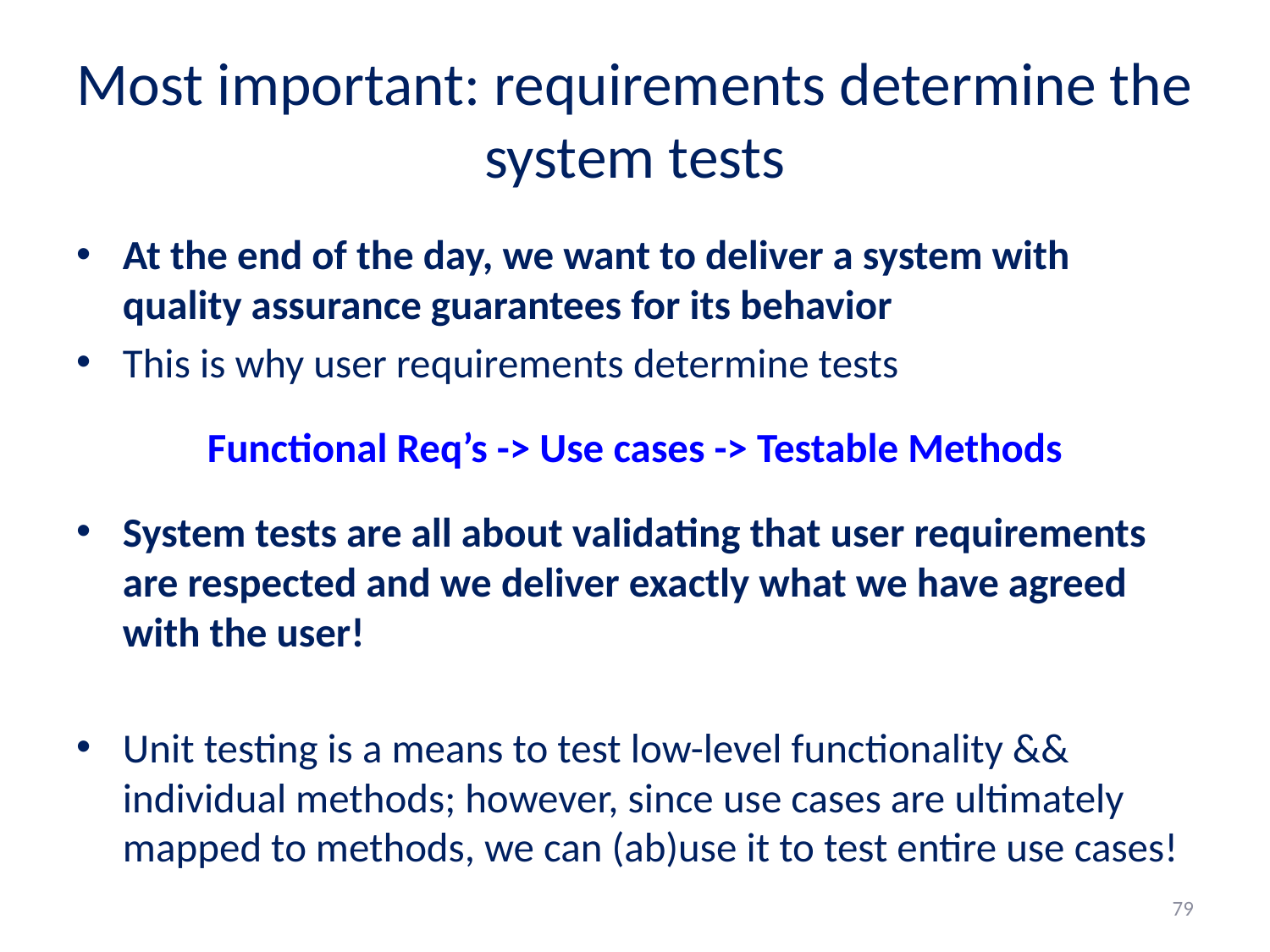

# Most important: requirements determine the system tests
At the end of the day, we want to deliver a system with quality assurance guarantees for its behavior
This is why user requirements determine tests

Functional Req’s -> Use cases -> Testable Methods

System tests are all about validating that user requirements are respected and we deliver exactly what we have agreed with the user!

Unit testing is a means to test low-level functionality && individual methods; however, since use cases are ultimately mapped to methods, we can (ab)use it to test entire use cases!
79